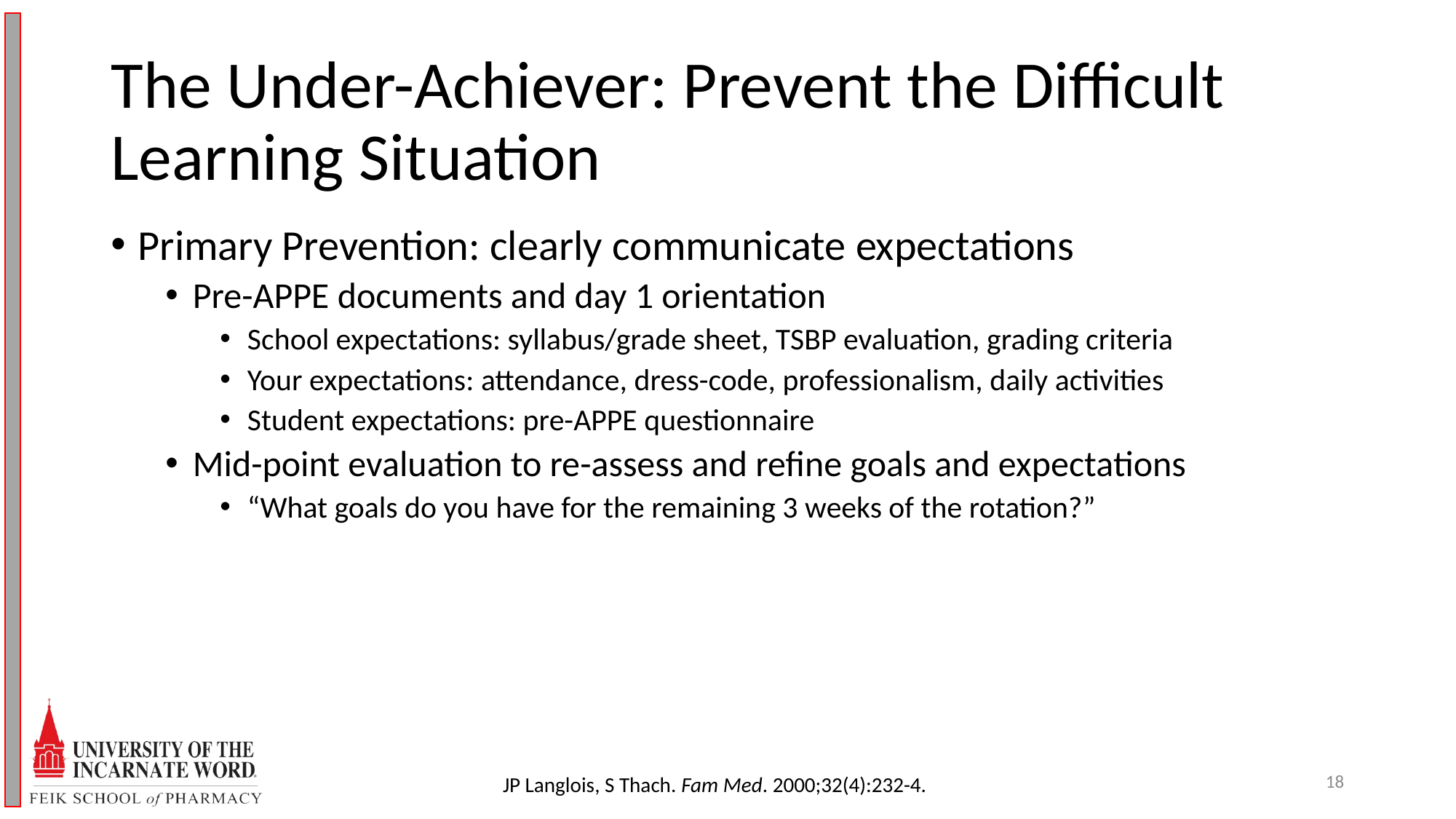

# The Under-Achiever: Prevent the Difficult Learning Situation
Primary Prevention: clearly communicate expectations
Pre-APPE documents and day 1 orientation
School expectations: syllabus/grade sheet, TSBP evaluation, grading criteria
Your expectations: attendance, dress-code, professionalism, daily activities
Student expectations: pre-APPE questionnaire
Mid-point evaluation to re-assess and refine goals and expectations
“What goals do you have for the remaining 3 weeks of the rotation?”

18
JP Langlois, S Thach. Fam Med. 2000;32(4):232-4.